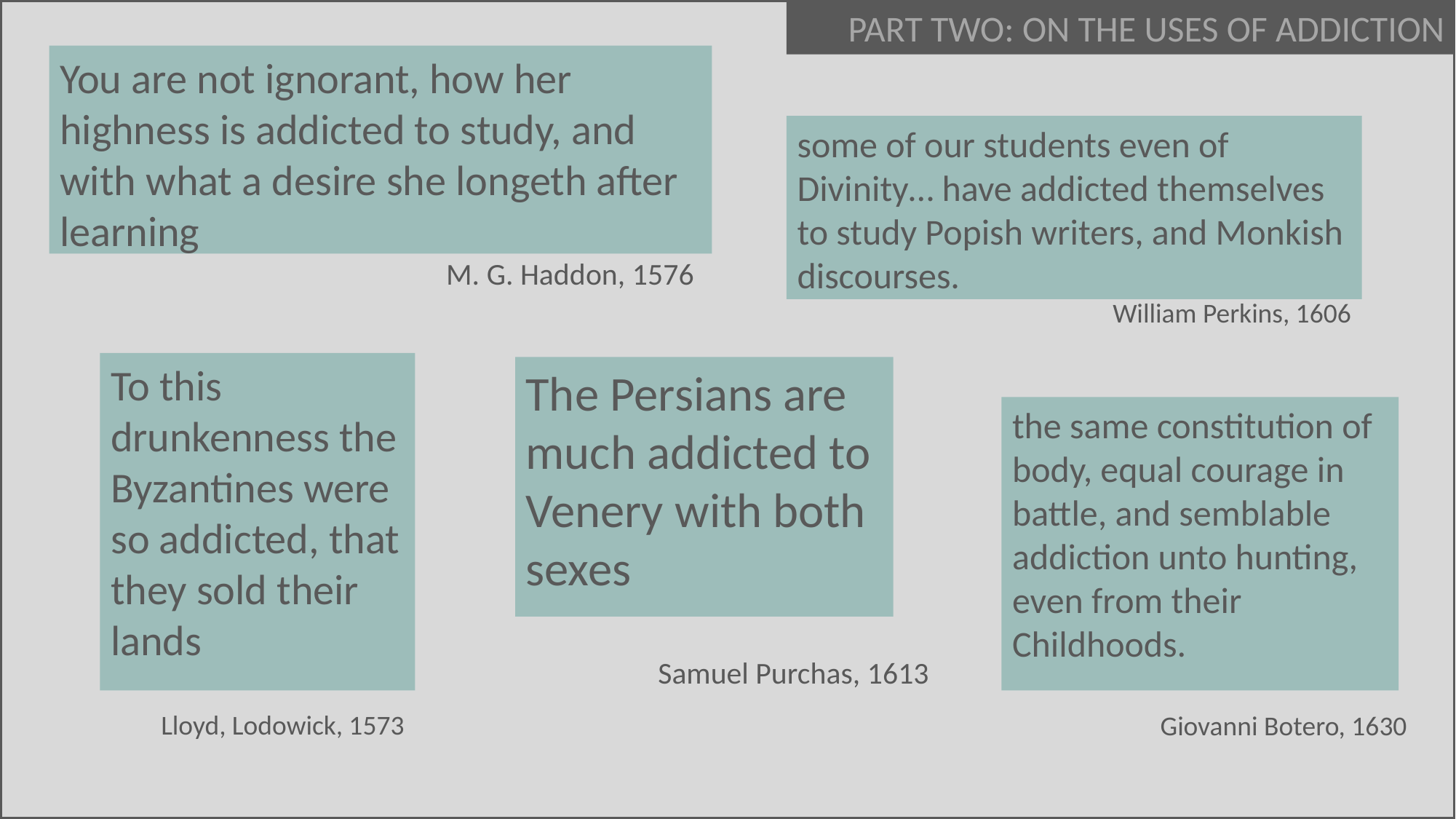

PART TWO: ON THE USES OF ADDICTION

You are not ignorant, how her highness is addicted to study, and with what a desire she longeth after learning
M. G. Haddon, 1576

some of our students even of Divinity… have addicted themselves to study Popish writers, and Monkish discourses.
William Perkins, 1606

To this drunkenness the Byzantines were so addicted, that they sold their lands

Lloyd, Lodowick, 1573

The Persians are much addicted to Venery with both sexes

Samuel Purchas, 1613

the same constitution of body, equal courage in battle, and semblable addiction unto hunting, even from their Childhoods.

Giovanni Botero, 1630